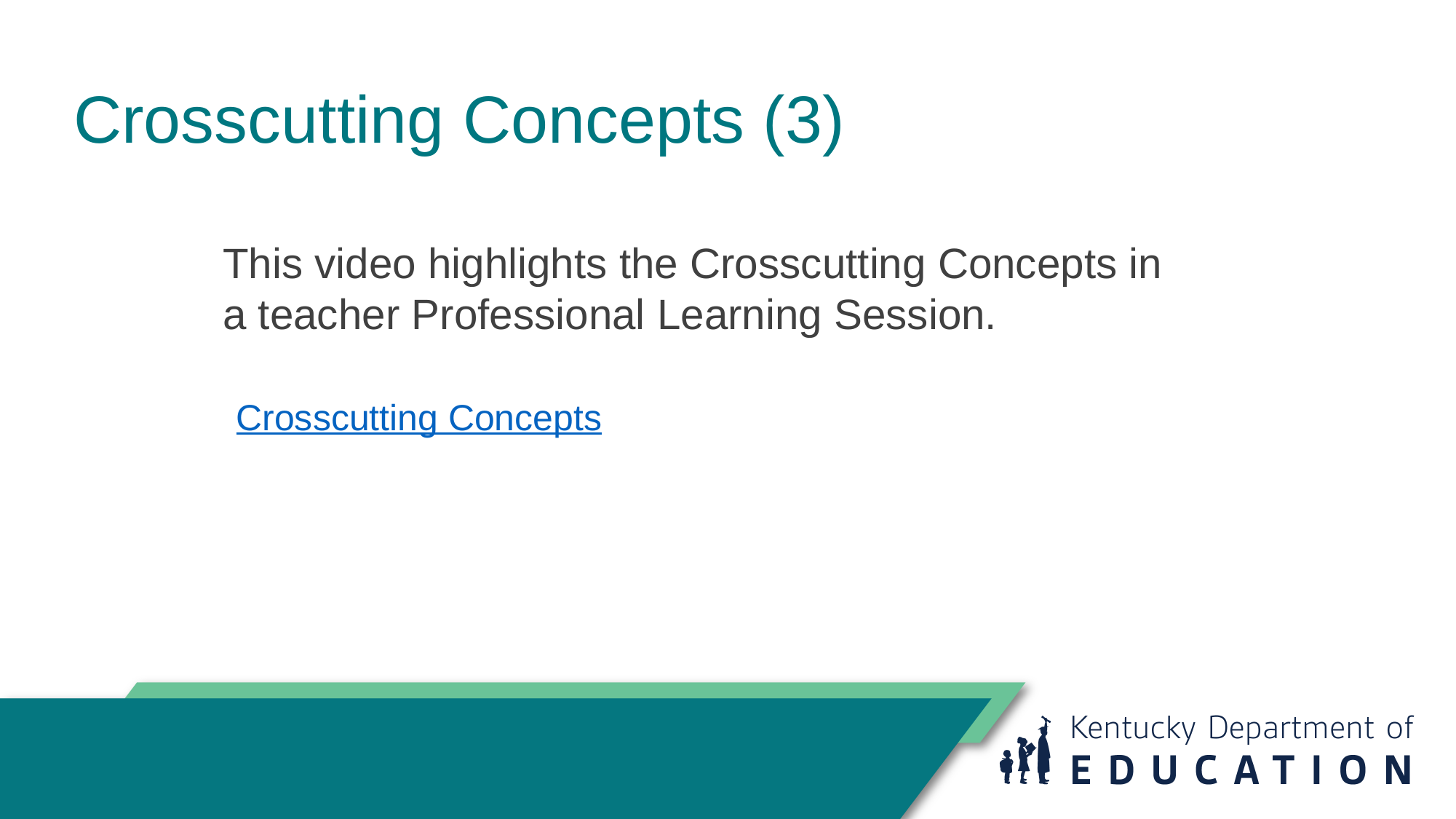

Crosscutting Concepts (3)
This video highlights the Crosscutting Concepts in a teacher Professional Learning Session.
Crosscutting Concepts